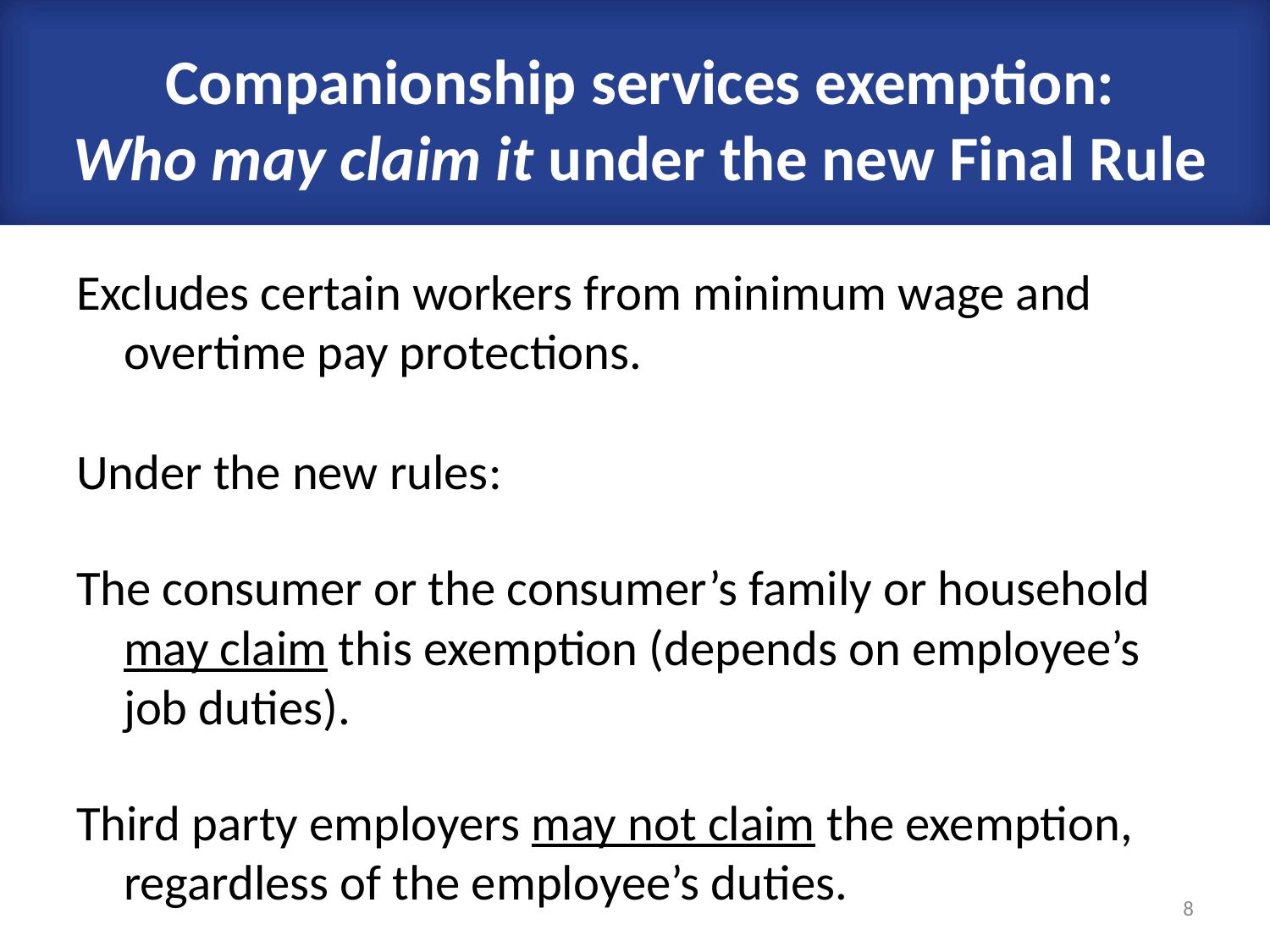

# Companionship services exemption: Who may claim it under the new Final Rule
Excludes certain workers from minimum wage and overtime pay protections.

Under the new rules:

The consumer or the consumer’s family or household may claim this exemption (depends on employee’s job duties).

Third party employers may not claim the exemption, regardless of the employee’s duties.
8